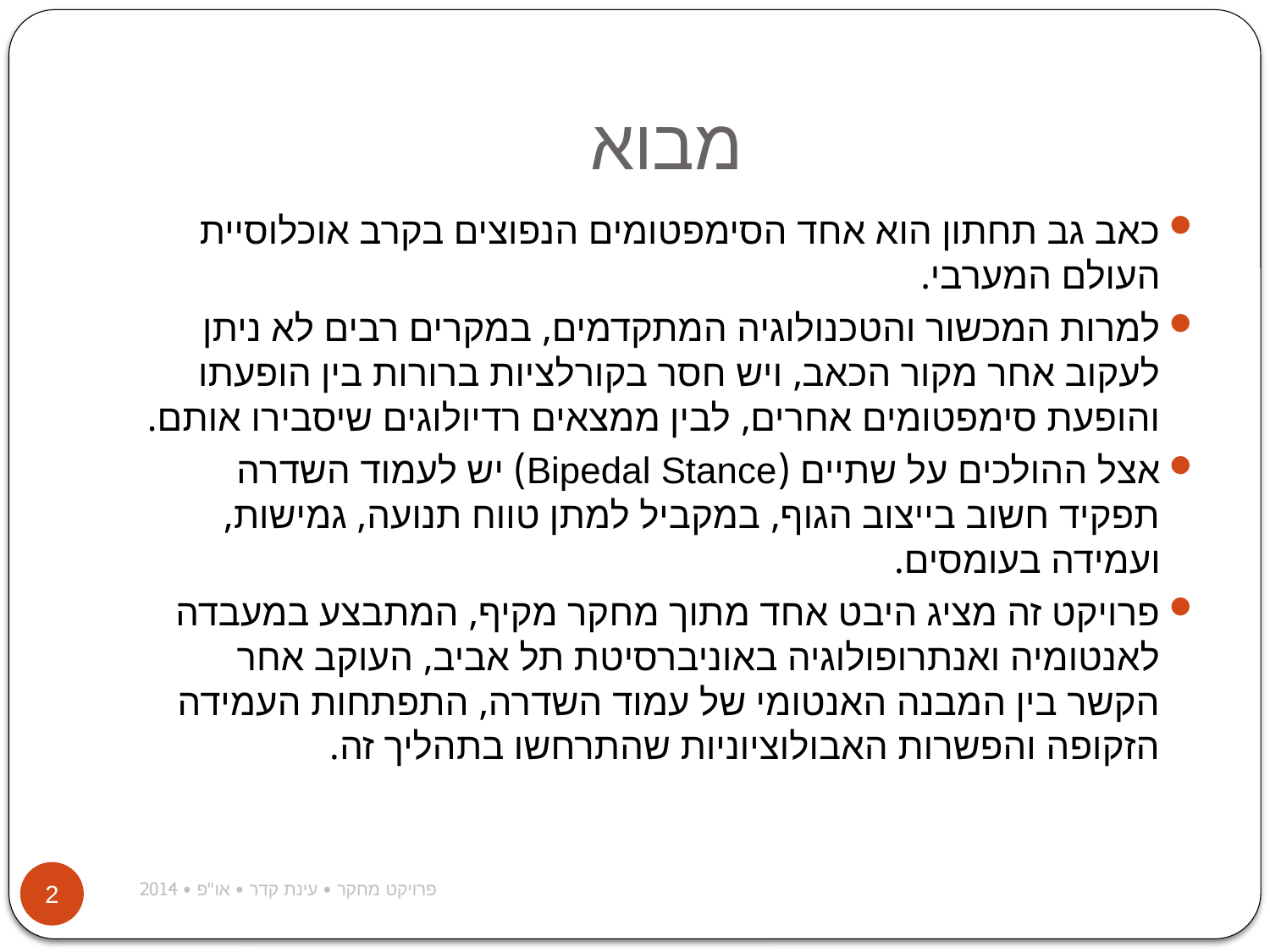

# מבוא
כאב גב תחתון הוא אחד הסימפטומים הנפוצים בקרב אוכלוסיית העולם המערבי.
למרות המכשור והטכנולוגיה המתקדמים, במקרים רבים לא ניתן לעקוב אחר מקור הכאב, ויש חסר בקורלציות ברורות בין הופעתו והופעת סימפטומים אחרים, לבין ממצאים רדיולוגים שיסבירו אותם.
אצל ההולכים על שתיים (Bipedal Stance) יש לעמוד השדרה תפקיד חשוב בייצוב הגוף, במקביל למתן טווח תנועה, גמישות, ועמידה בעומסים.
פרויקט זה מציג היבט אחד מתוך מחקר מקיף, המתבצע במעבדה לאנטומיה ואנתרופולוגיה באוניברסיטת תל אביב, העוקב אחר הקשר בין המבנה האנטומי של עמוד השדרה, התפתחות העמידה הזקופה והפשרות האבולוציוניות שהתרחשו בתהליך זה.
פרויקט מחקר • עינת קדר • או"פ • 2014
2